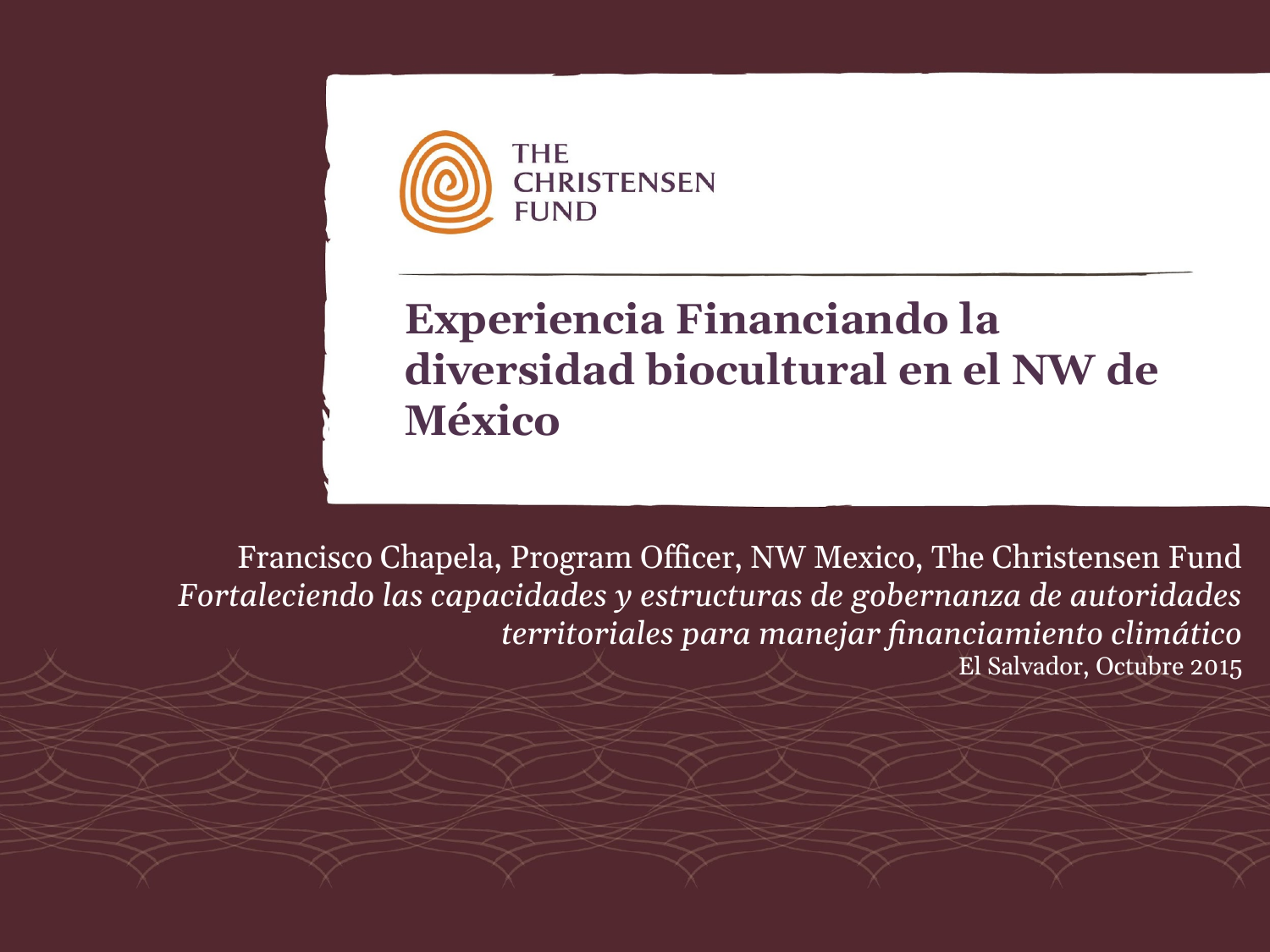

# Experiencia Financiando la diversidad biocultural en el NW de México
Francisco Chapela, Program Officer, NW Mexico, The Christensen Fund
Fortaleciendo las capacidades y estructuras de gobernanza de autoridades territoriales para manejar financiamiento climático
El Salvador, Octubre 2015